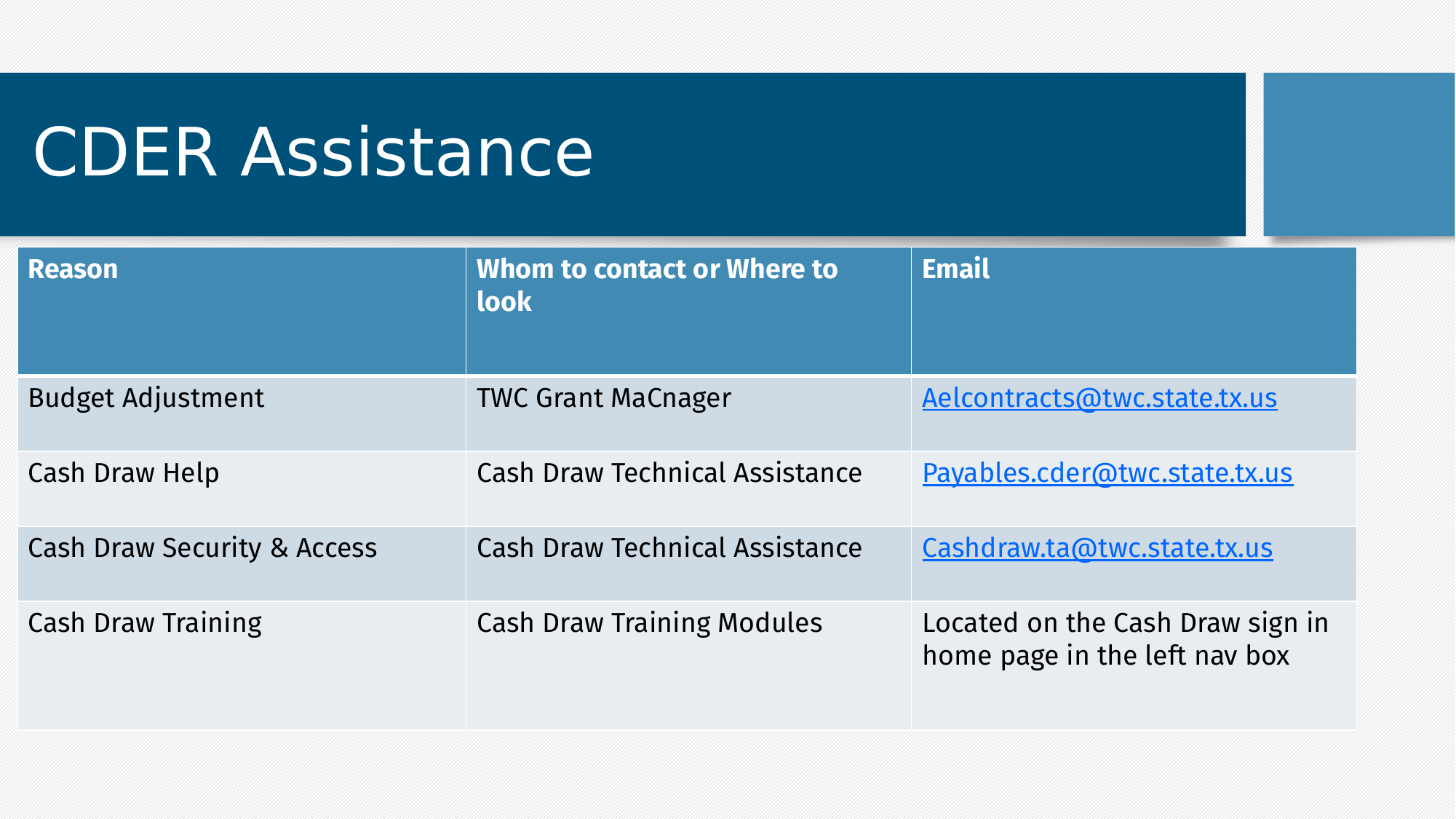

# CDER Assistance
| Reason | Whom to contact or Where to look | Email |
| --- | --- | --- |
| Budget Adjustment | TWC Grant MaCnager | Aelcontracts@twc.state.tx.us |
| Cash Draw Help | Cash Draw Technical Assistance | Payables.cder@twc.state.tx.us |
| Cash Draw Security & Access | Cash Draw Technical Assistance | Cashdraw.ta@twc.state.tx.us |
| Cash Draw Training | Cash Draw Training Modules | Located on the Cash Draw sign in home page in the left nav box |